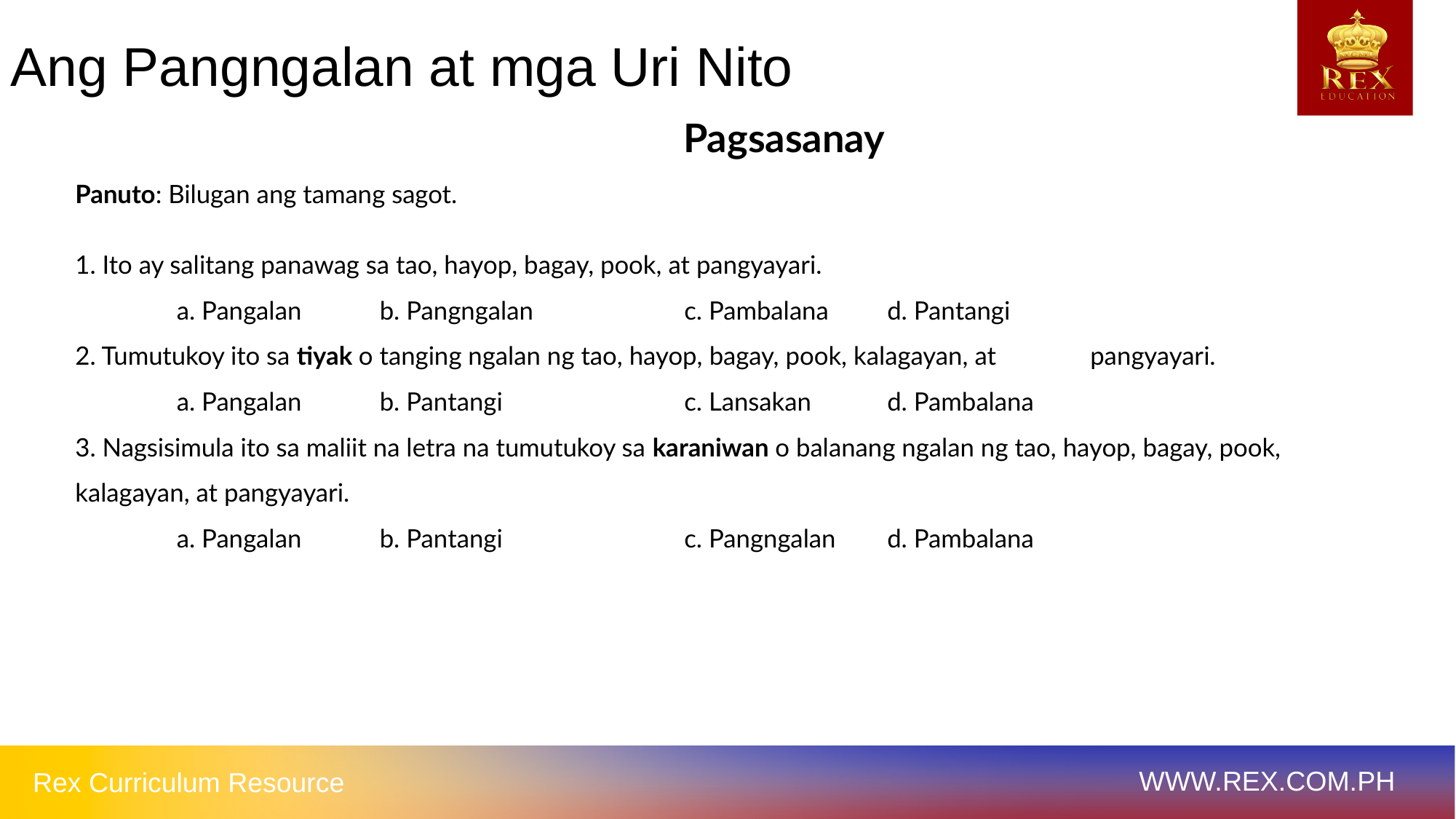

Ang Pangngalan at mga Uri Nito
Pagsasanay
Panuto: Bilugan ang tamang sagot.
1. Ito ay salitang panawag sa tao, hayop, bagay, pook, at pangyayari.
	a. Pangalan		b. Pangngalan		c. Pambalana		d. Pantangi
2. Tumutukoy ito sa tiyak o tanging ngalan ng tao, hayop, bagay, pook, kalagayan, at	pangyayari.
	a. Pangalan		b. Pantangi		c. Lansakan		d. Pambalana
3. Nagsisimula ito sa maliit na letra na tumutukoy sa karaniwan o balanang ngalan ng tao, hayop, bagay, pook, kalagayan, at pangyayari.
	a. Pangalan		b. Pantangi		c. Pangngalan		d. Pambalana